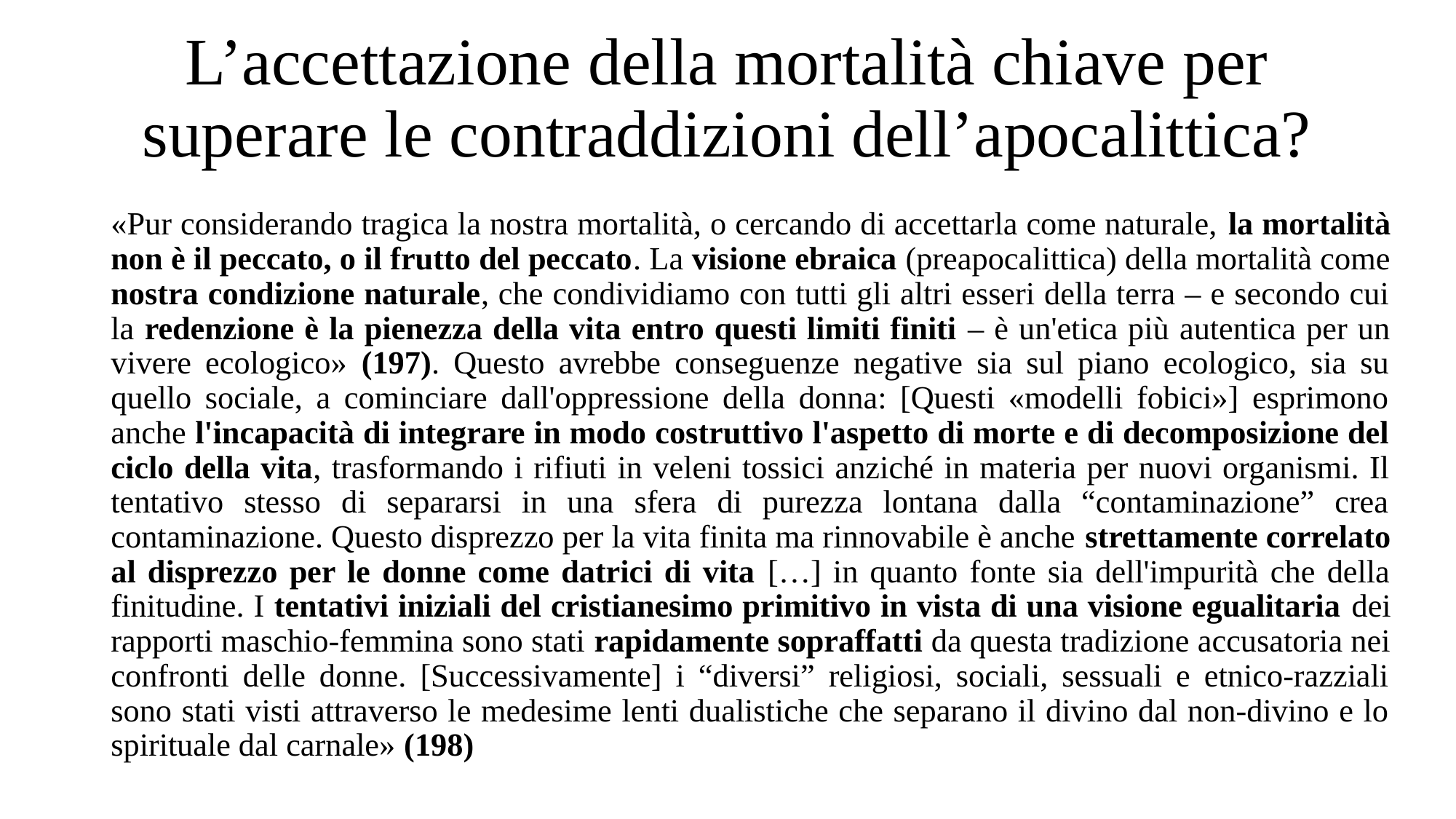

# L’accettazione della mortalità chiave per superare le contraddizioni dell’apocalittica?
«Pur considerando tragica la nostra mortalità, o cercando di accettarla come naturale, la mortalità non è il peccato, o il frutto del peccato. La visione ebraica (preapocalittica) della mortalità come nostra condizione naturale, che condividiamo con tutti gli altri esseri della terra – e secondo cui la redenzione è la pienezza della vita entro questi limiti finiti – è un'etica più autentica per un vivere ecologico» (197). Questo avrebbe conseguenze negative sia sul piano ecologico, sia su quello sociale, a cominciare dall'oppressione della donna: [Questi «modelli fobici»] esprimono anche l'incapacità di integrare in modo costruttivo l'aspetto di morte e di decomposizione del ciclo della vita, trasformando i rifiuti in veleni tossici anziché in materia per nuovi organismi. Il tentativo stesso di separarsi in una sfera di purezza lontana dalla “contaminazione” crea contaminazione. Questo disprezzo per la vita finita ma rinnovabile è anche strettamente correlato al disprezzo per le donne come datrici di vita […] in quanto fonte sia dell'impurità che della finitudine. I tentativi iniziali del cristianesimo primitivo in vista di una visione egualitaria dei rapporti maschio-femmina sono stati rapidamente sopraffatti da questa tradizione accusatoria nei confronti delle donne. [Successivamente] i “diversi” religiosi, sociali, sessuali e etnico-razziali sono stati visti attraverso le medesime lenti dualistiche che separano il divino dal non-divino e lo spirituale dal carnale» (198)